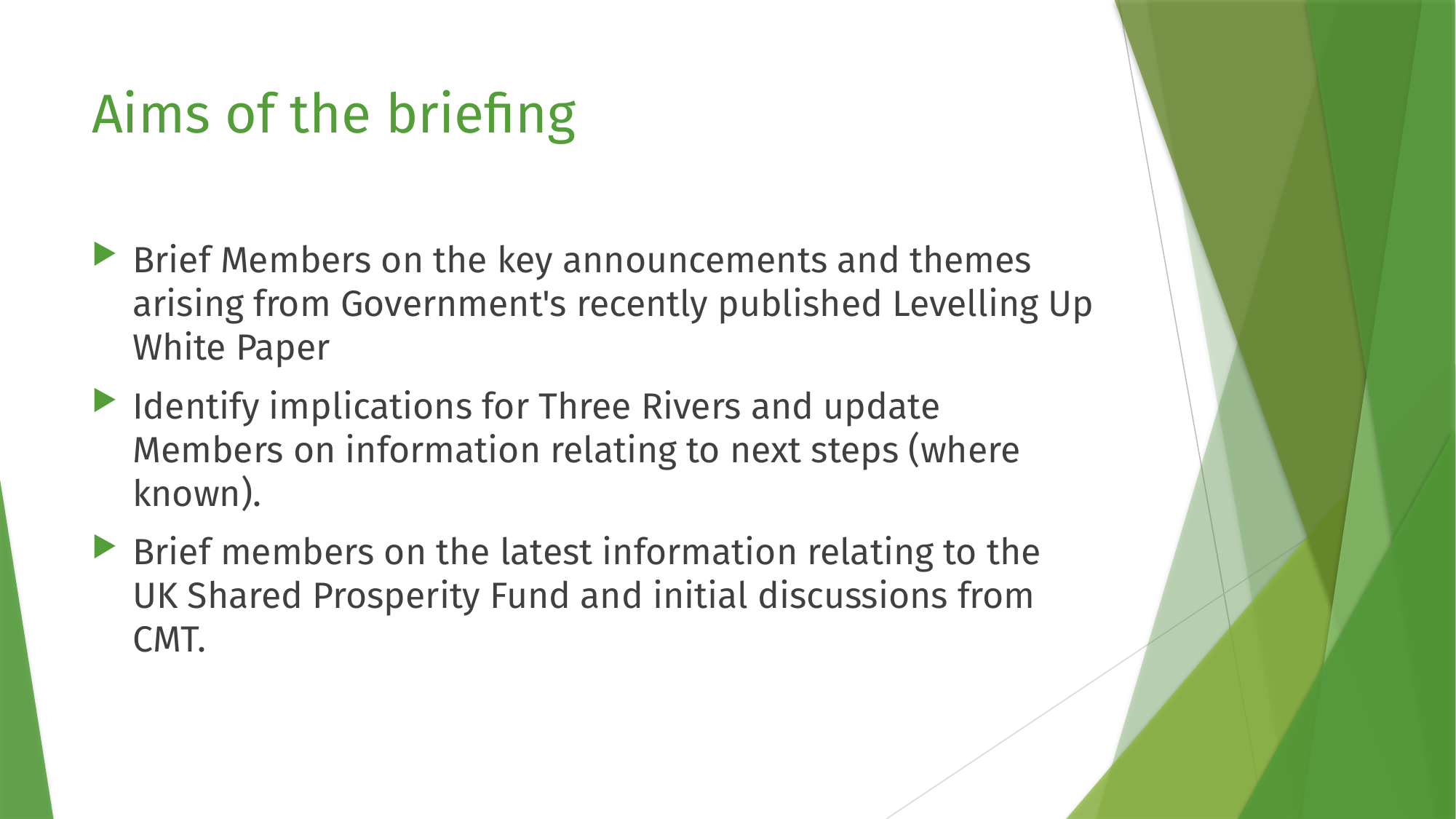

# Aims of the briefing
Brief Members on the key announcements and themes arising from Government's recently published Levelling Up White Paper
Identify implications for Three Rivers and update Members on information relating to next steps (where known).
Brief members on the latest information relating to the UK Shared Prosperity Fund and initial discussions from CMT.